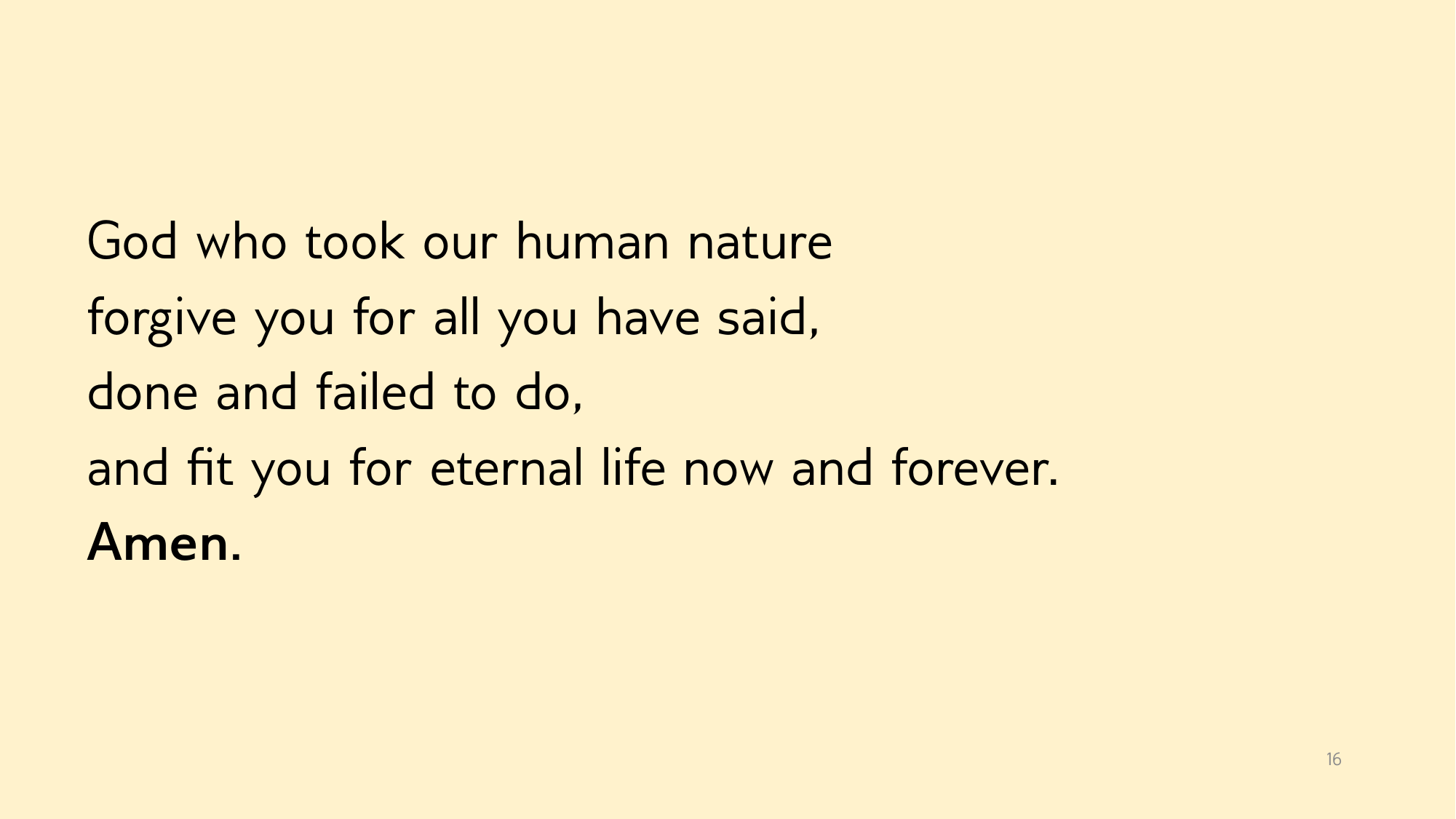

God who took our human nature
forgive you for all you have said,
done and failed to do,
and fit you for eternal life now and forever.
Amen.
16